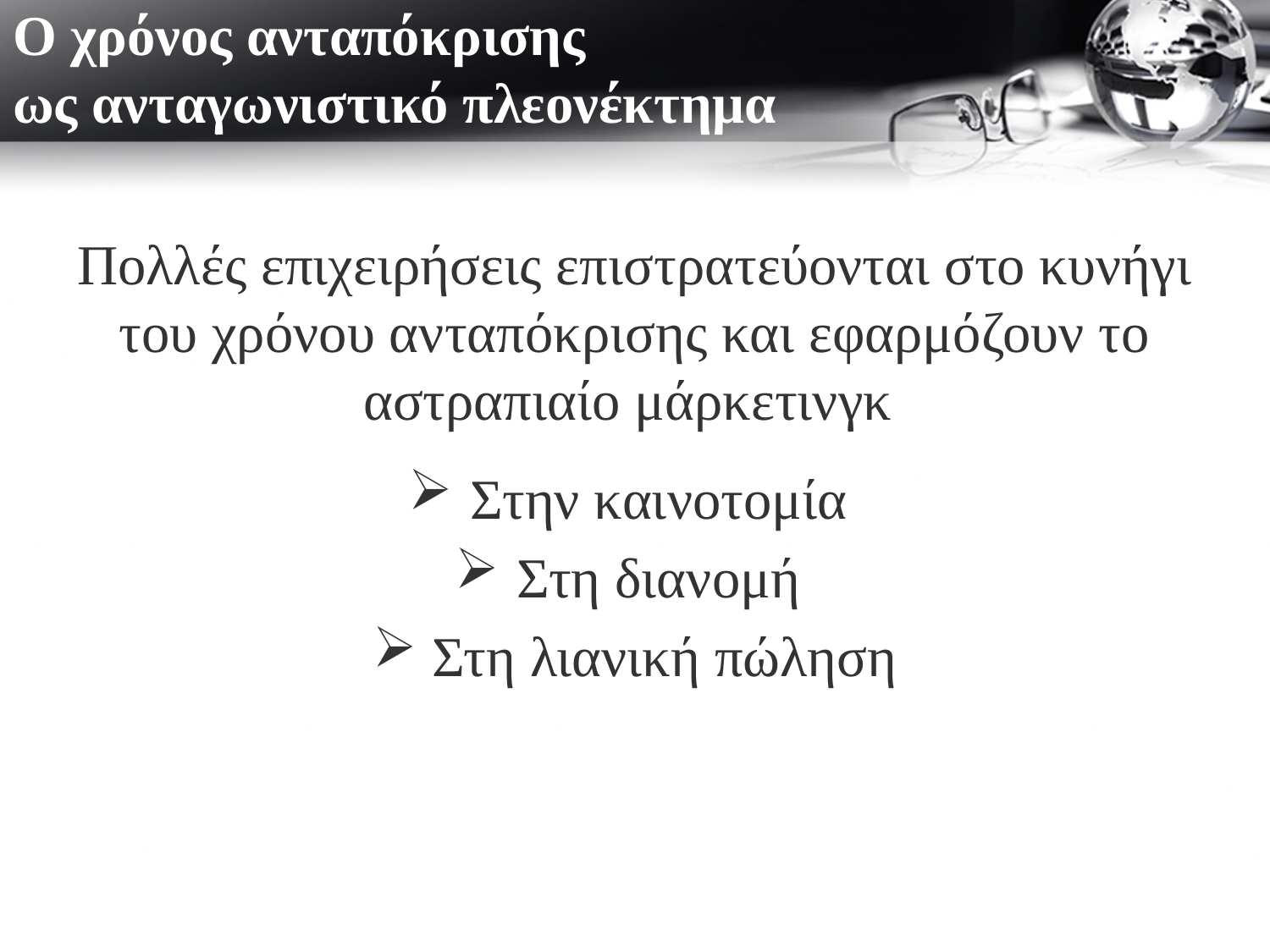

# Ο χρόνος ανταπόκρισης ως ανταγωνιστικό πλεονέκτημα
Πολλές επιχειρήσεις επιστρατεύονται στο κυνήγι του χρόνου ανταπόκρισης και εφαρμόζουν το αστραπιαίο μάρκετινγκ

 Στην καινοτομία
 Στη διανομή
 Στη λιανική πώληση